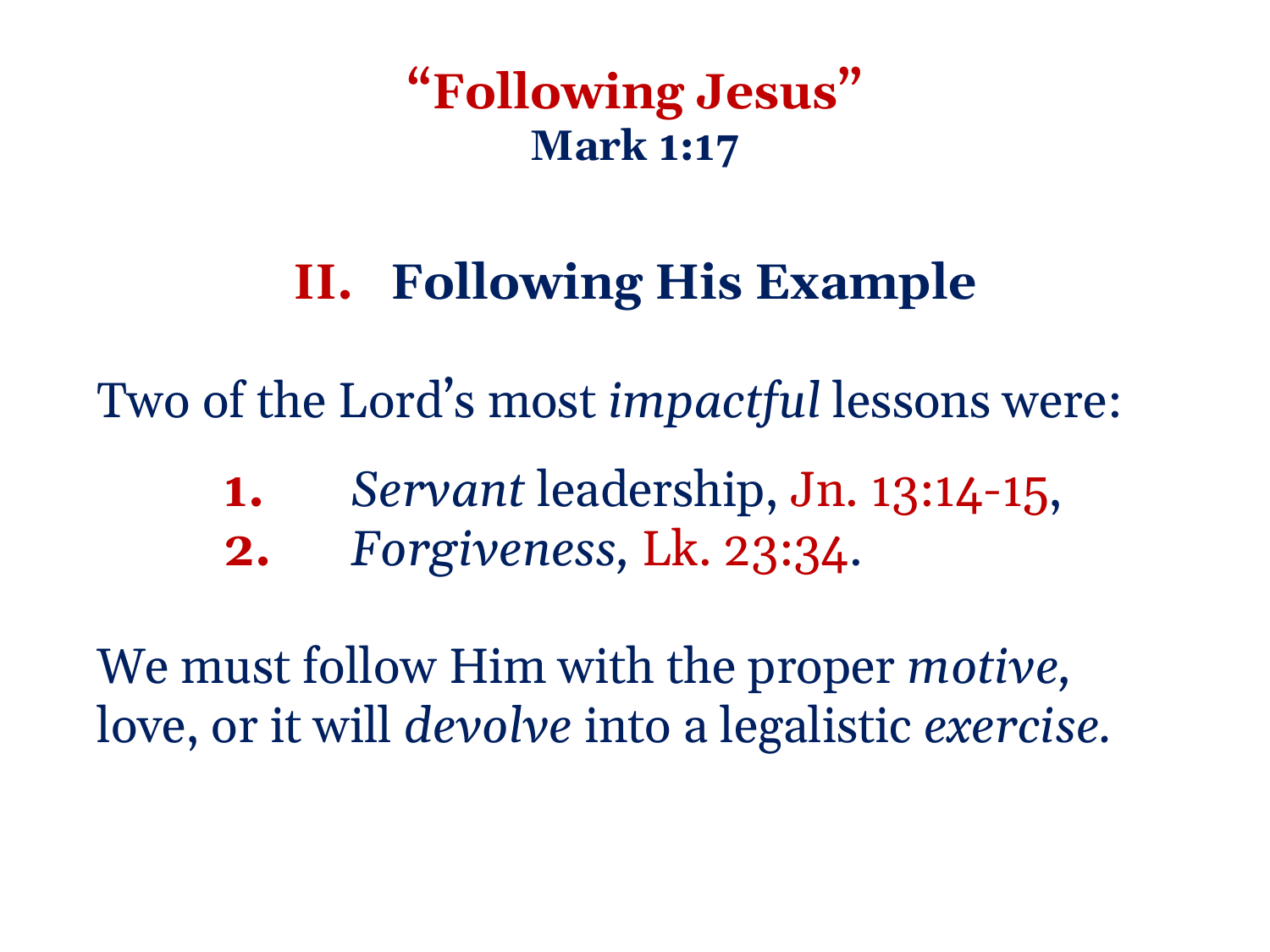

“Following Jesus”
Mark 1:17

II.   Following His Example

Two of the Lord’s most impactful lessons were:

	1.	Servant leadership, Jn. 13:14-15,
	2.	Forgiveness, Lk. 23:34.

We must follow Him with the proper motive, love, or it will devolve into a legalistic exercise.